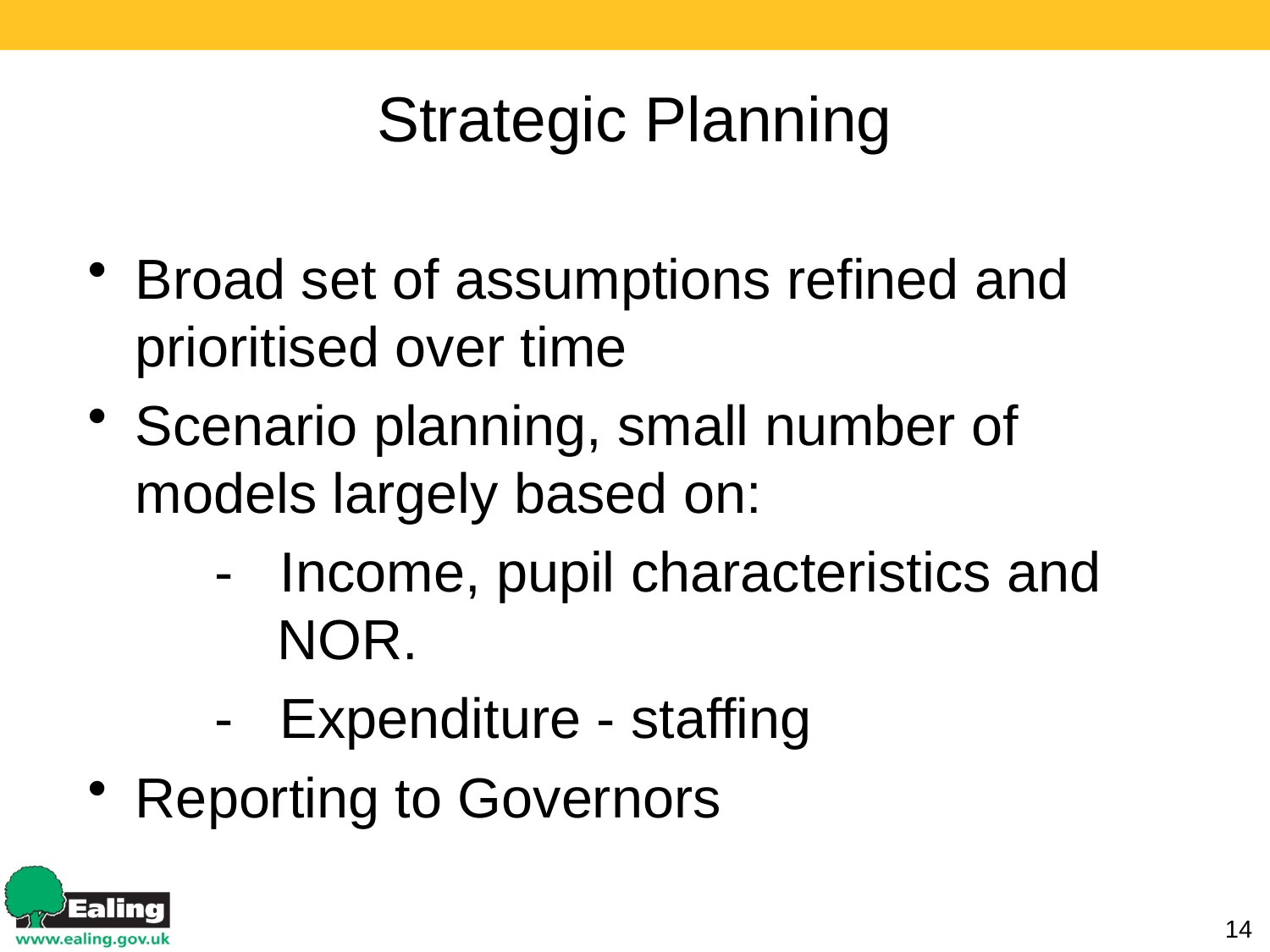

# Strategic Planning
Broad set of assumptions refined and prioritised over time
Scenario planning, small number of models largely based on:
	-   Income, pupil characteristics and 	    NOR.
	-   Expenditure - staffing
Reporting to Governors

14